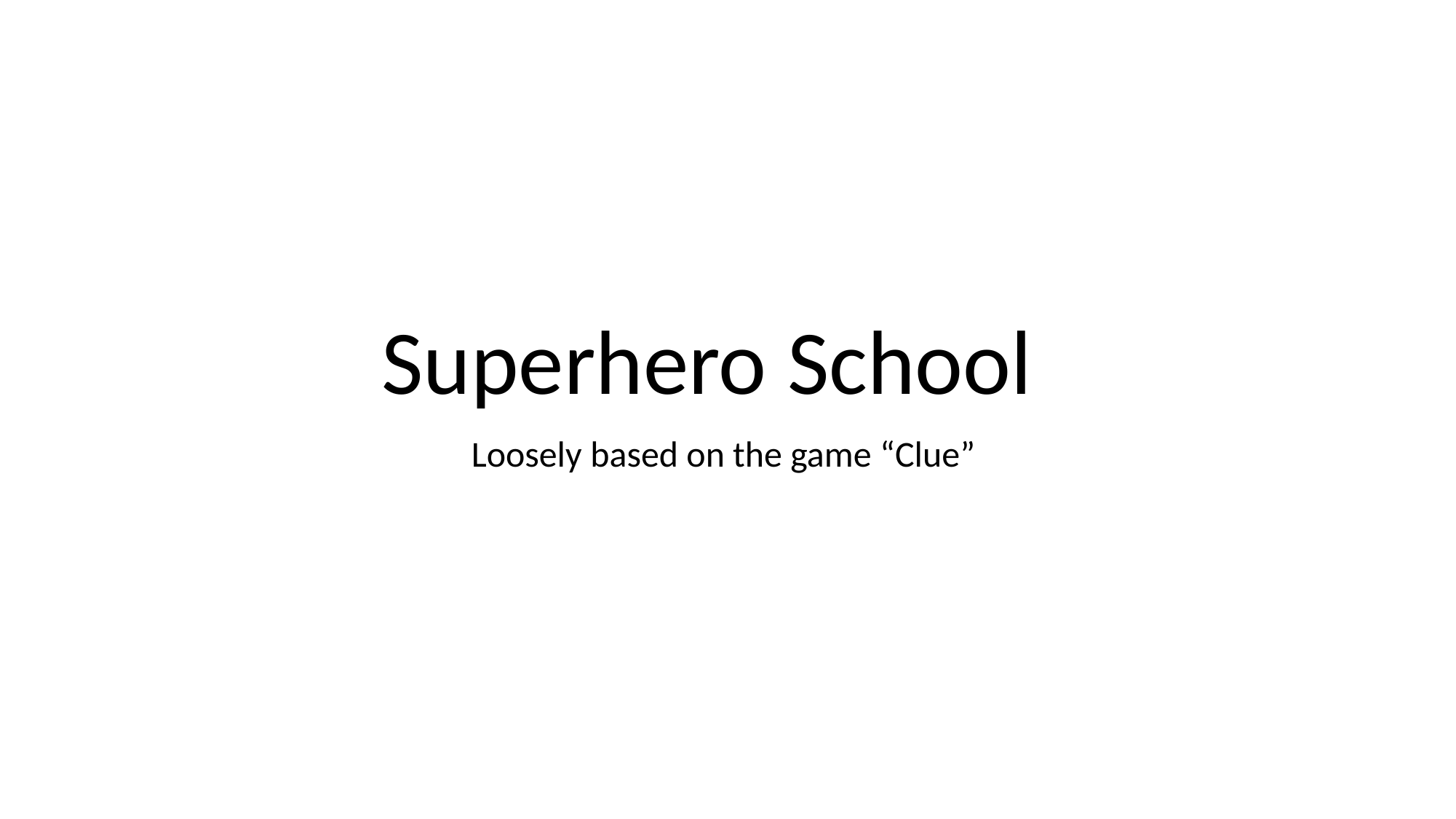

# Superhero School
Loosely based on the game “Clue”